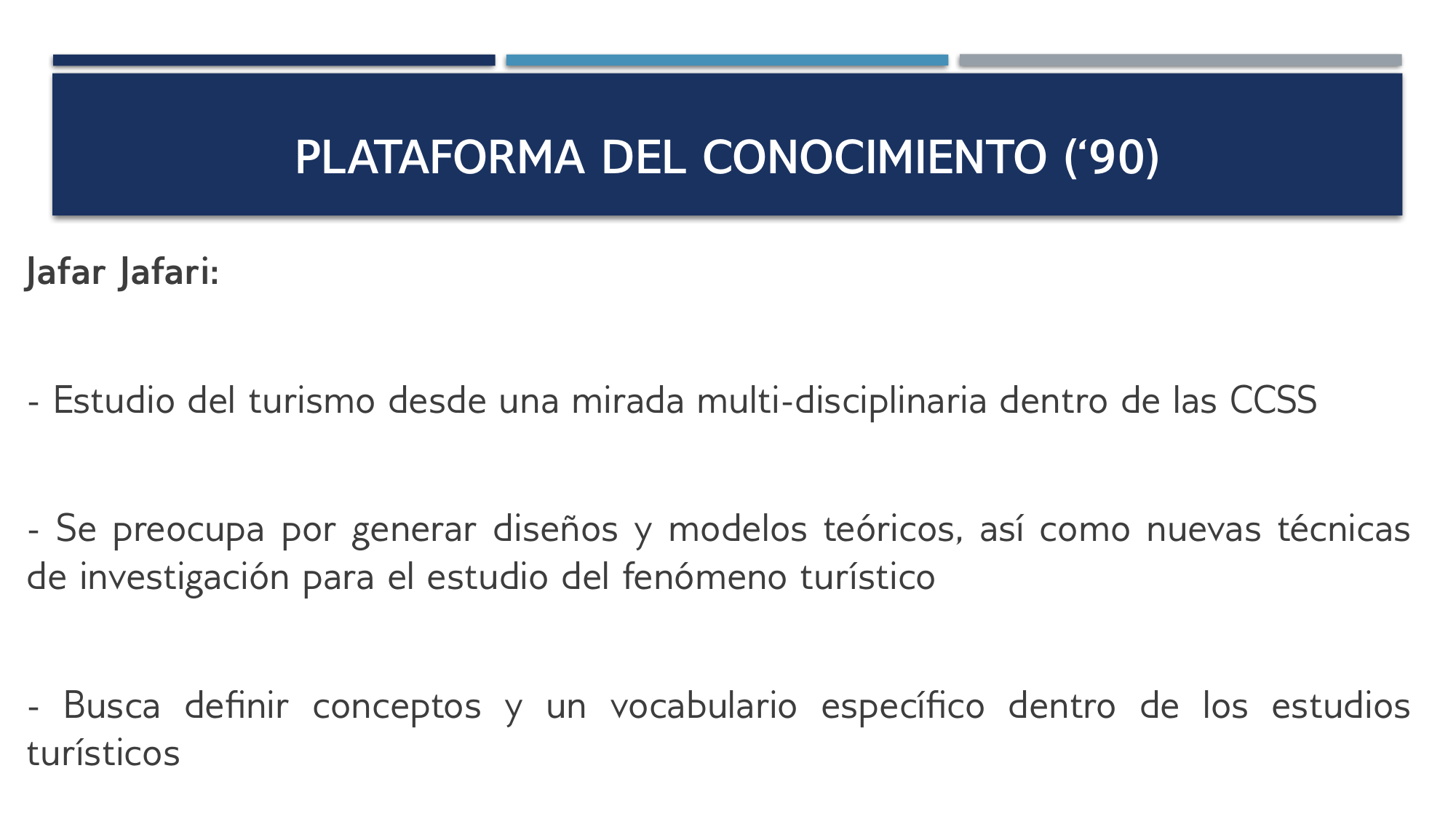

# Plataforma del conocimiento (‘90)
Jafar Jafari:

- Estudio del turismo desde una mirada multi-disciplinaria dentro de las CCSS

- Se preocupa por generar diseños y modelos teóricos, así como nuevas técnicas de investigación para el estudio del fenómeno turístico

- Busca definir conceptos y un vocabulario específico dentro de los estudios turísticos